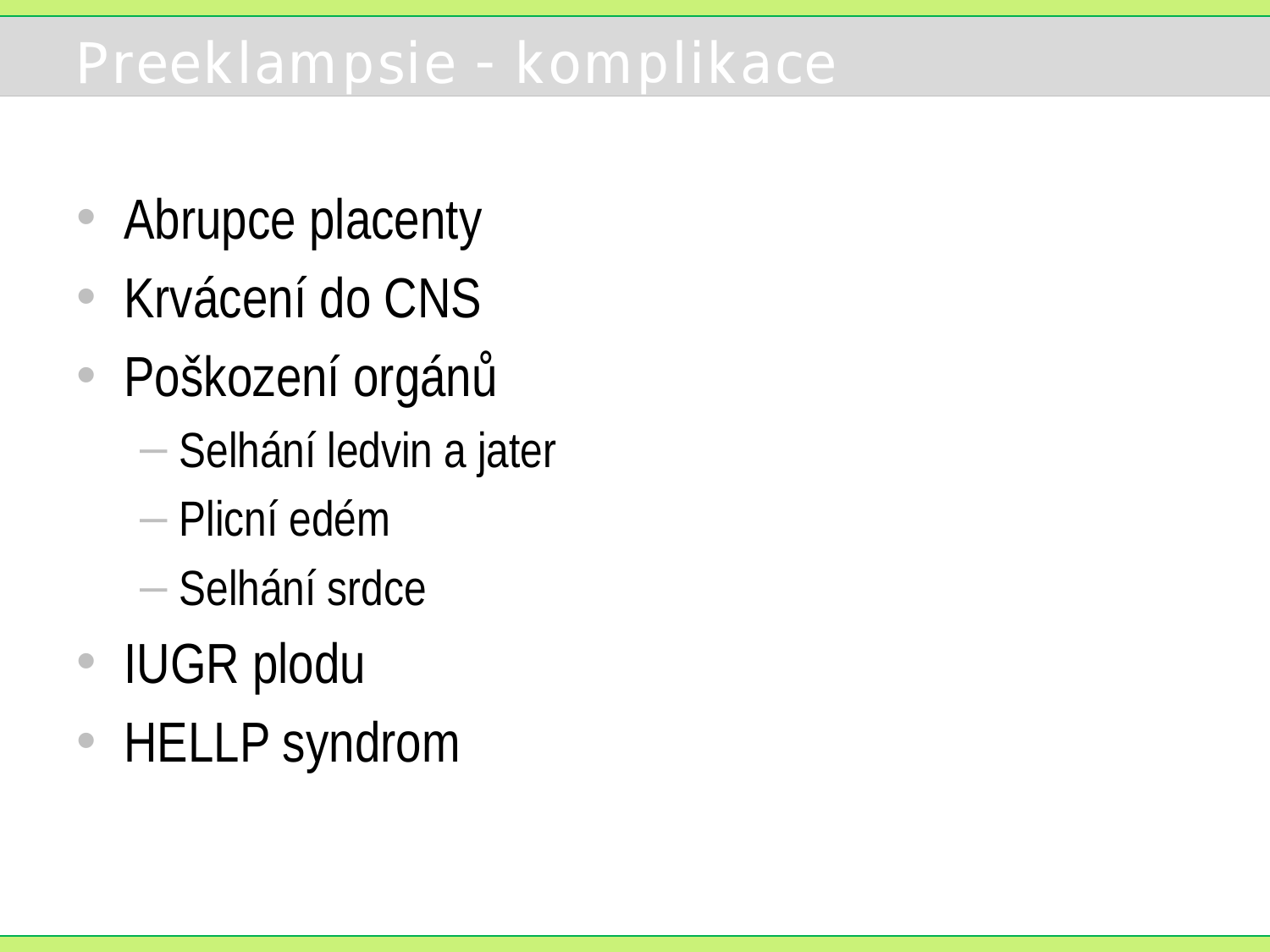

# Preeklampsie - komplikace
Abrupce placenty
Krvácení do CNS
Poškození orgánů
Selhání ledvin a jater
Plicní edém
Selhání srdce
IUGR plodu
HELLP syndrom